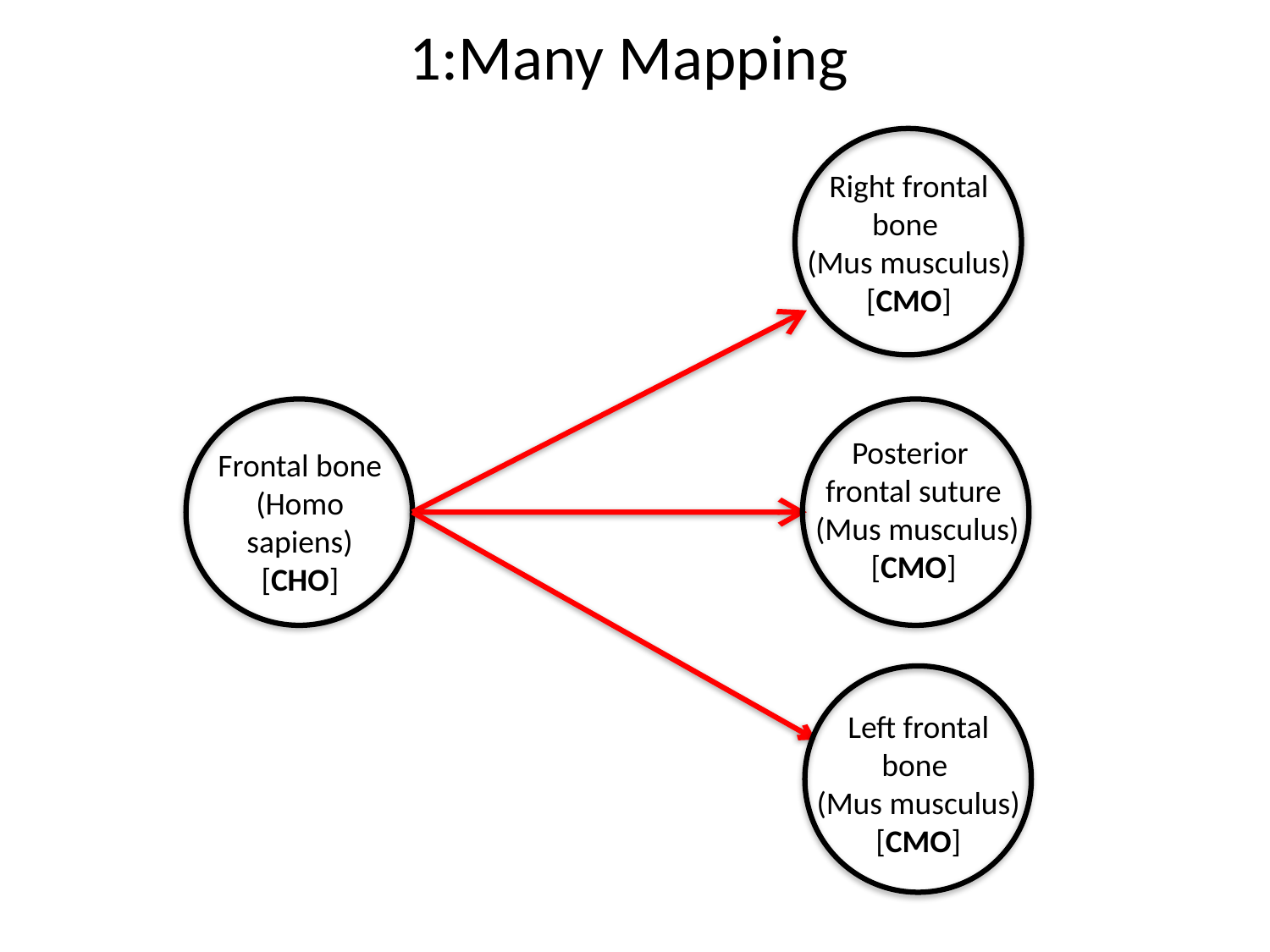

# 1:Many Mapping

Right frontal bone
(Mus musculus) [CMO]

Frontal bone (Homo sapiens) [CHO]

Posterior
frontal suture
 (Mus musculus) [CMO]

Left frontal bone
(Mus musculus) [CMO]